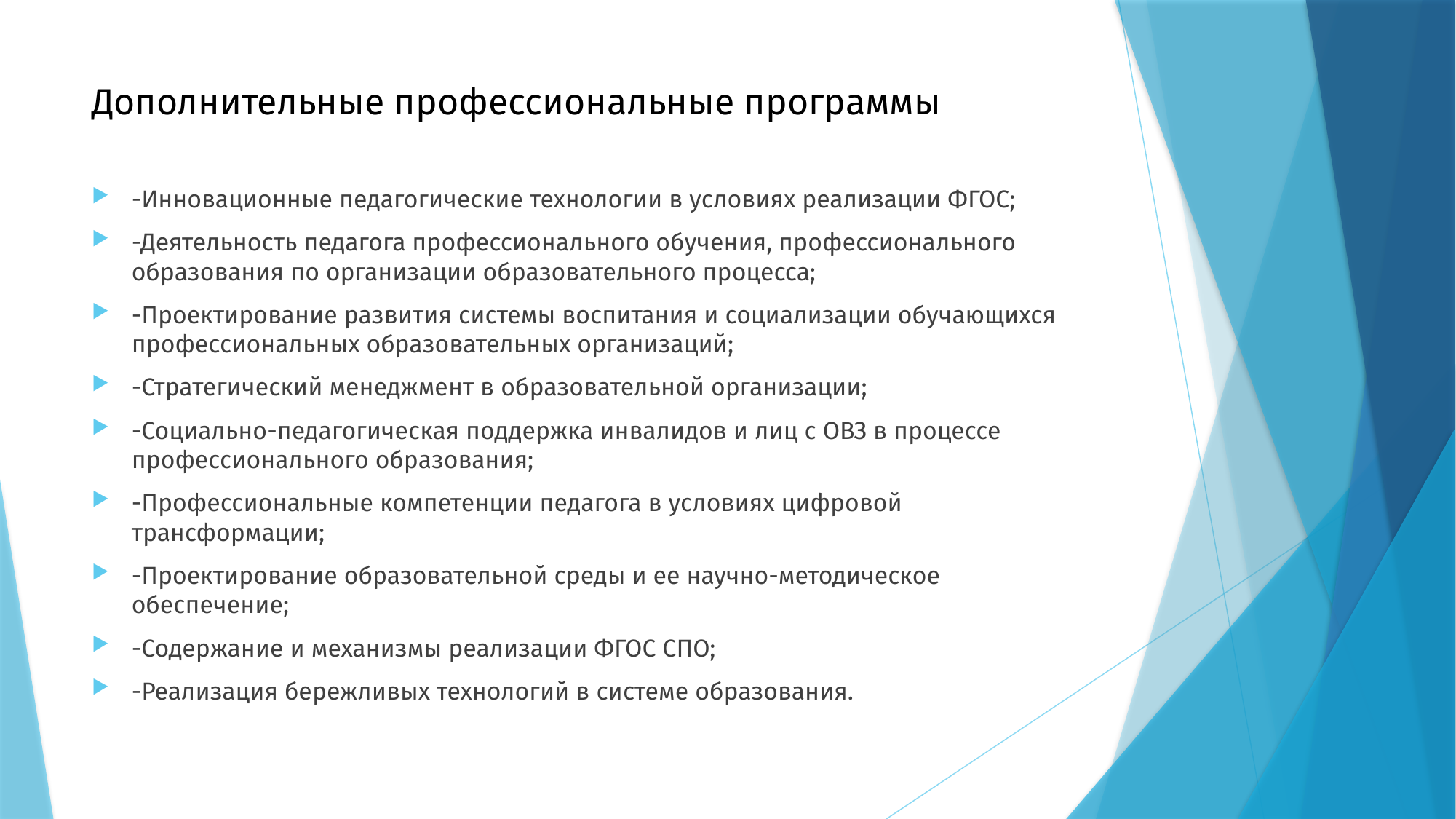

# Дополнительные профессиональные программы
-Инновационные педагогические технологии в условиях реализации ФГОС;
-Деятельность педагога профессионального обучения, профессионального образования по организации образовательного процесса;
-Проектирование развития системы воспитания и социализации обучающихся профессиональных образовательных организаций;
-Стратегический менеджмент в образовательной организации;
-Социально-педагогическая поддержка инвалидов и лиц с ОВЗ в процессе профессионального образования;
-Профессиональные компетенции педагога в условиях цифровой трансформации;
-Проектирование образовательной среды и ее научно-методическое обеспечение;
-Содержание и механизмы реализации ФГОС СПО;
-Реализация бережливых технологий в системе образования.